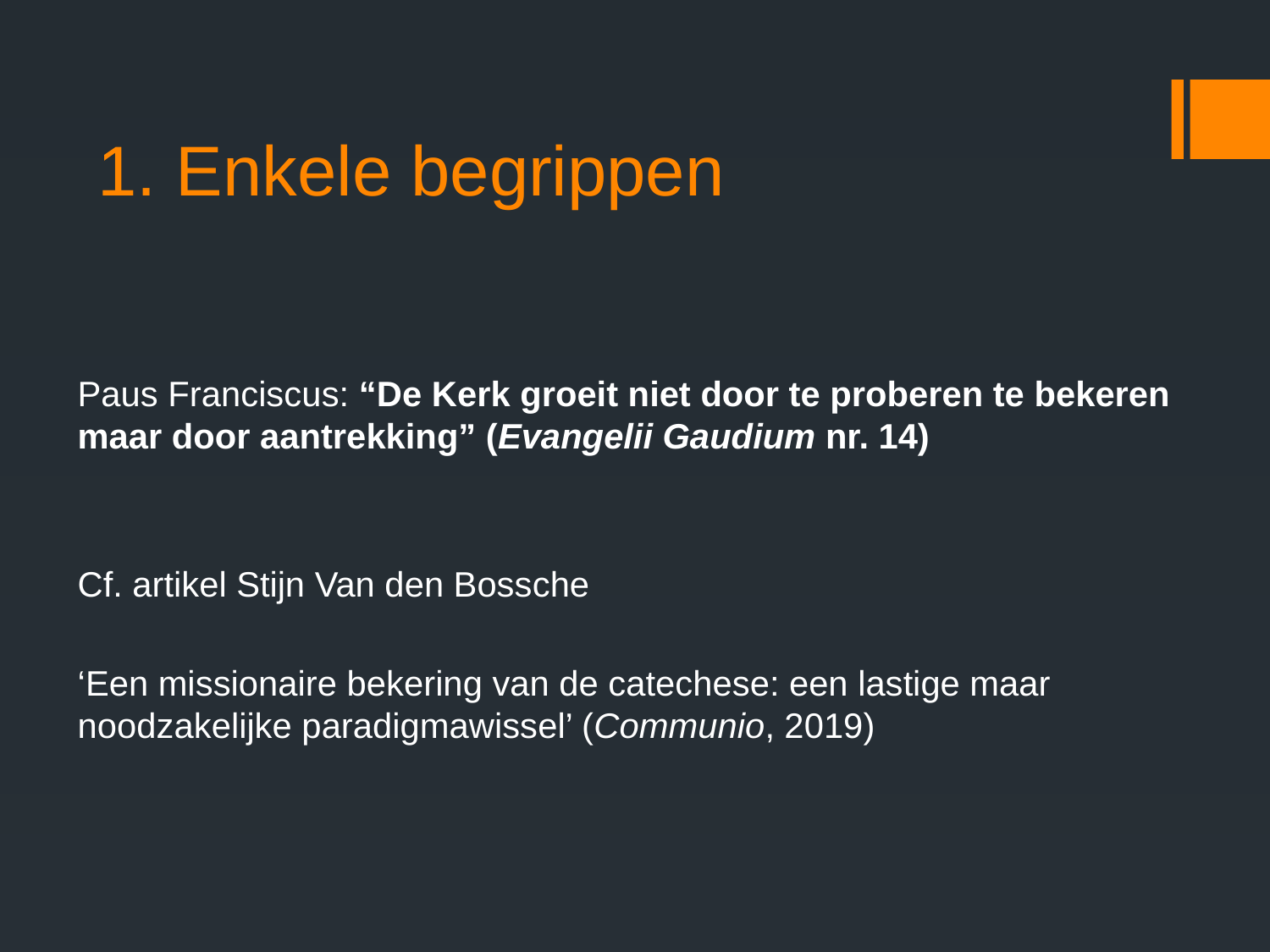

# 1. Enkele begrippen

Paus Franciscus: “De Kerk groeit niet door te proberen te bekeren maar door aantrekking” (Evangelii Gaudium nr. 14)

Cf. artikel Stijn Van den Bossche

‘Een missionaire bekering van de catechese: een lastige maar noodzakelijke paradigmawissel’ (Communio, 2019)